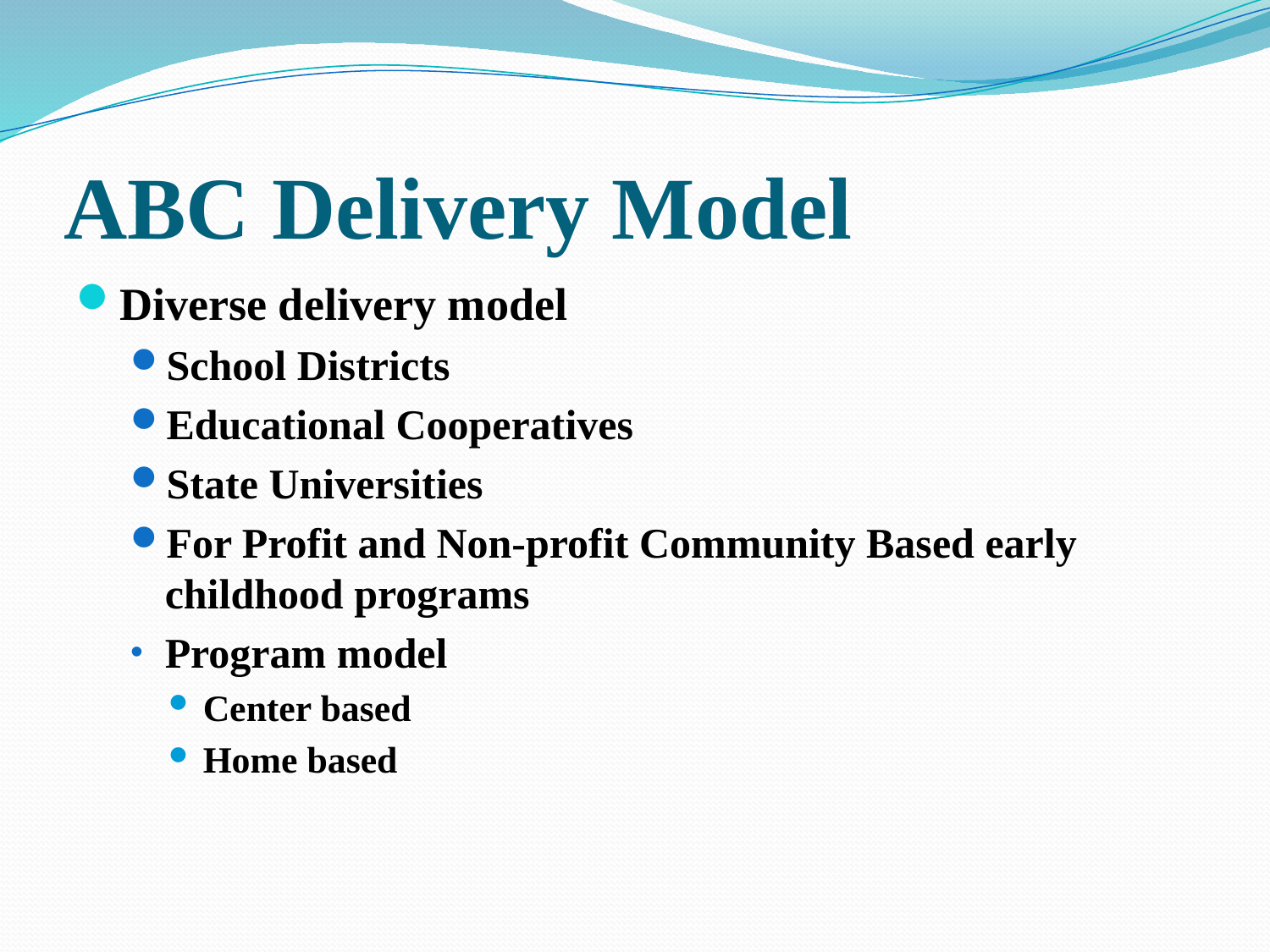

# ABC Delivery Model
Diverse delivery model
School Districts
Educational Cooperatives
State Universities
For Profit and Non-profit Community Based early childhood programs
Program model
Center based
Home based